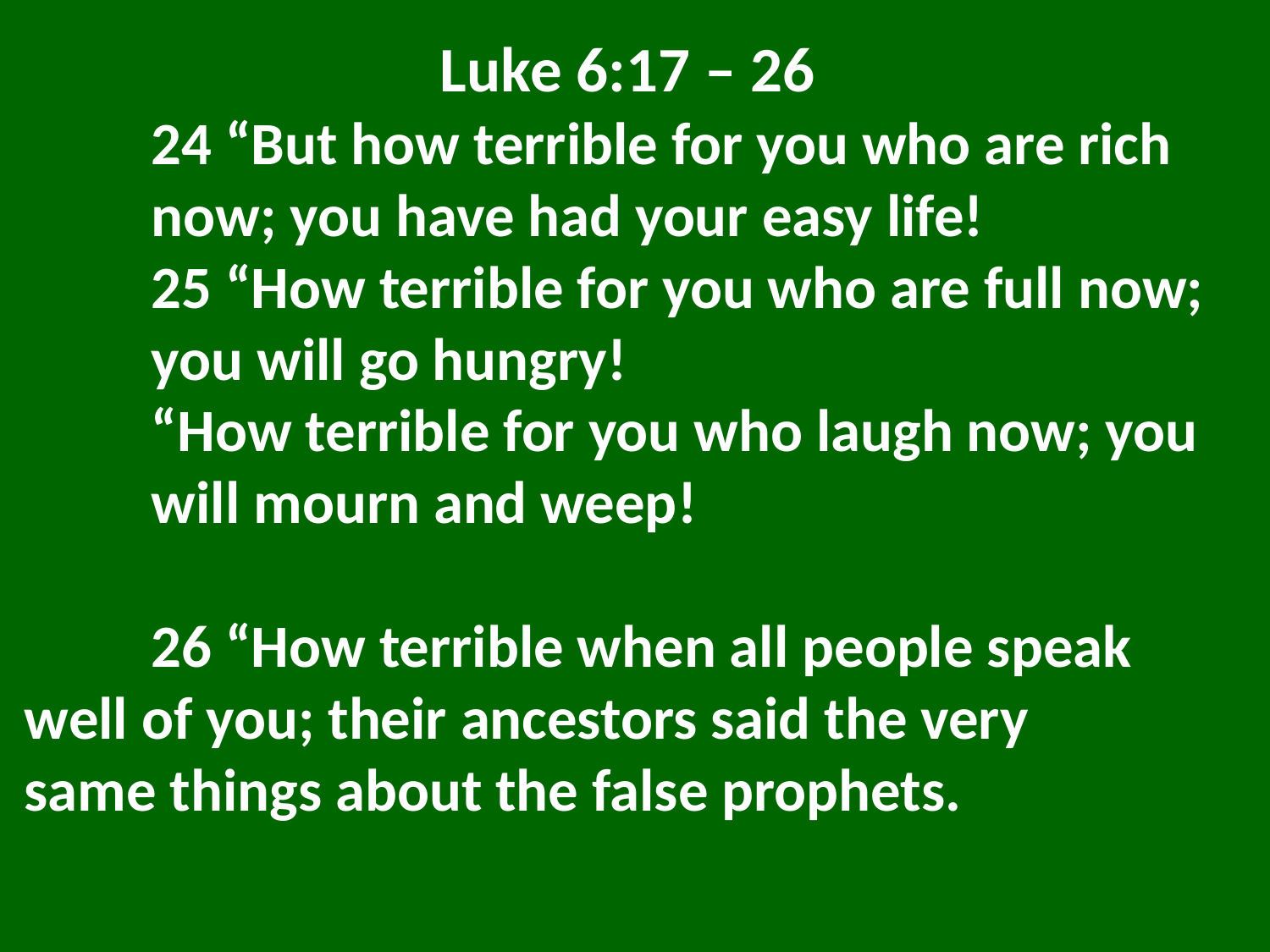

Luke 6:17 – 26
	24 “But how terrible for you who are rich 	now; you have had your easy life!
	25 “How terrible for you who are full now; 	you will go hungry!
	“How terrible for you who laugh now; you 	will mourn and weep!

	26 “How terrible when all people speak 	well of you; their ancestors said the very 	same things about the false prophets.